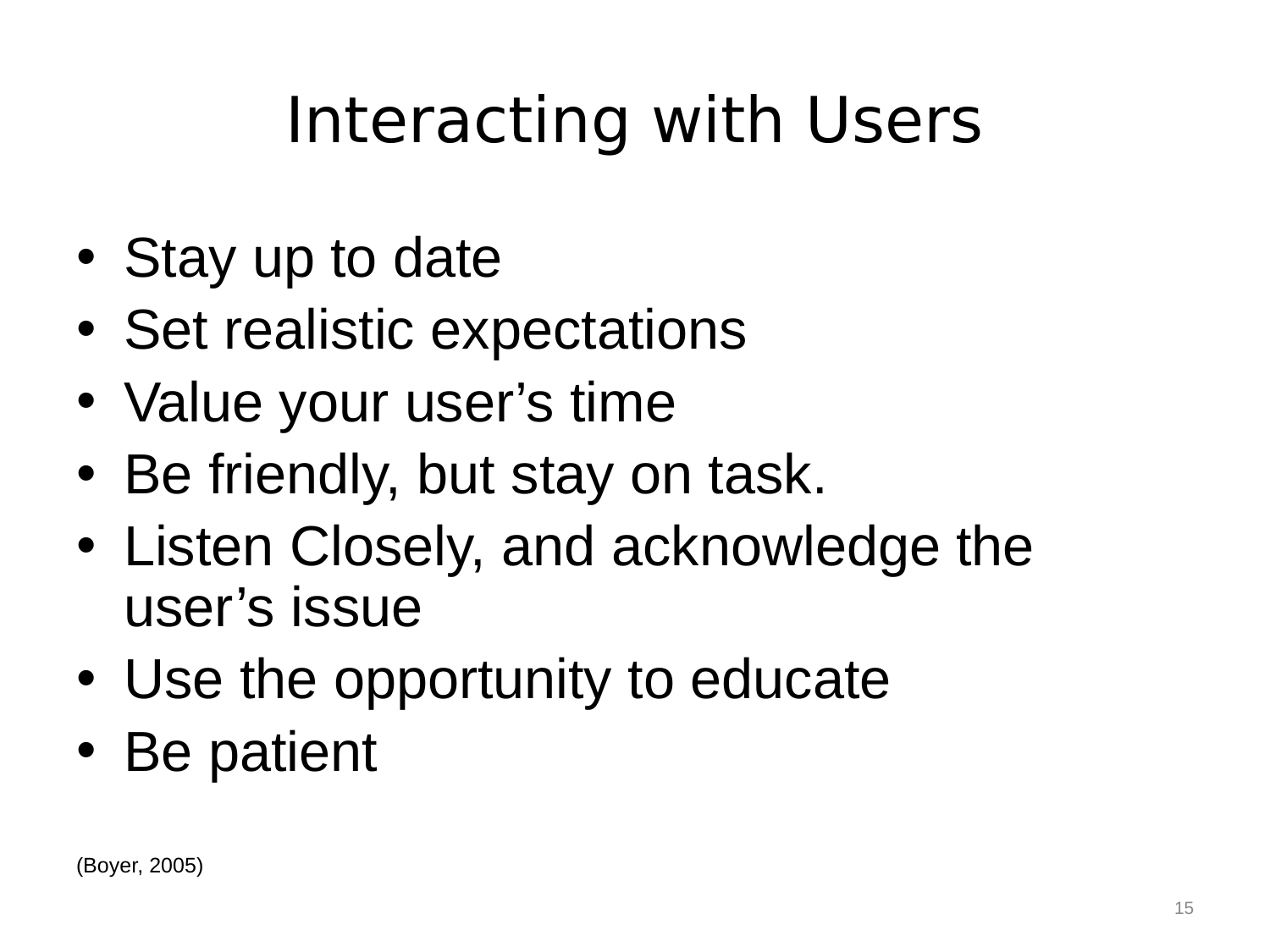

# Interacting with Users
Stay up to date
Set realistic expectations
Value your user’s time
Be friendly, but stay on task.
Listen Closely, and acknowledge the user’s issue
Use the opportunity to educate
Be patient

(Boyer, 2005)
15